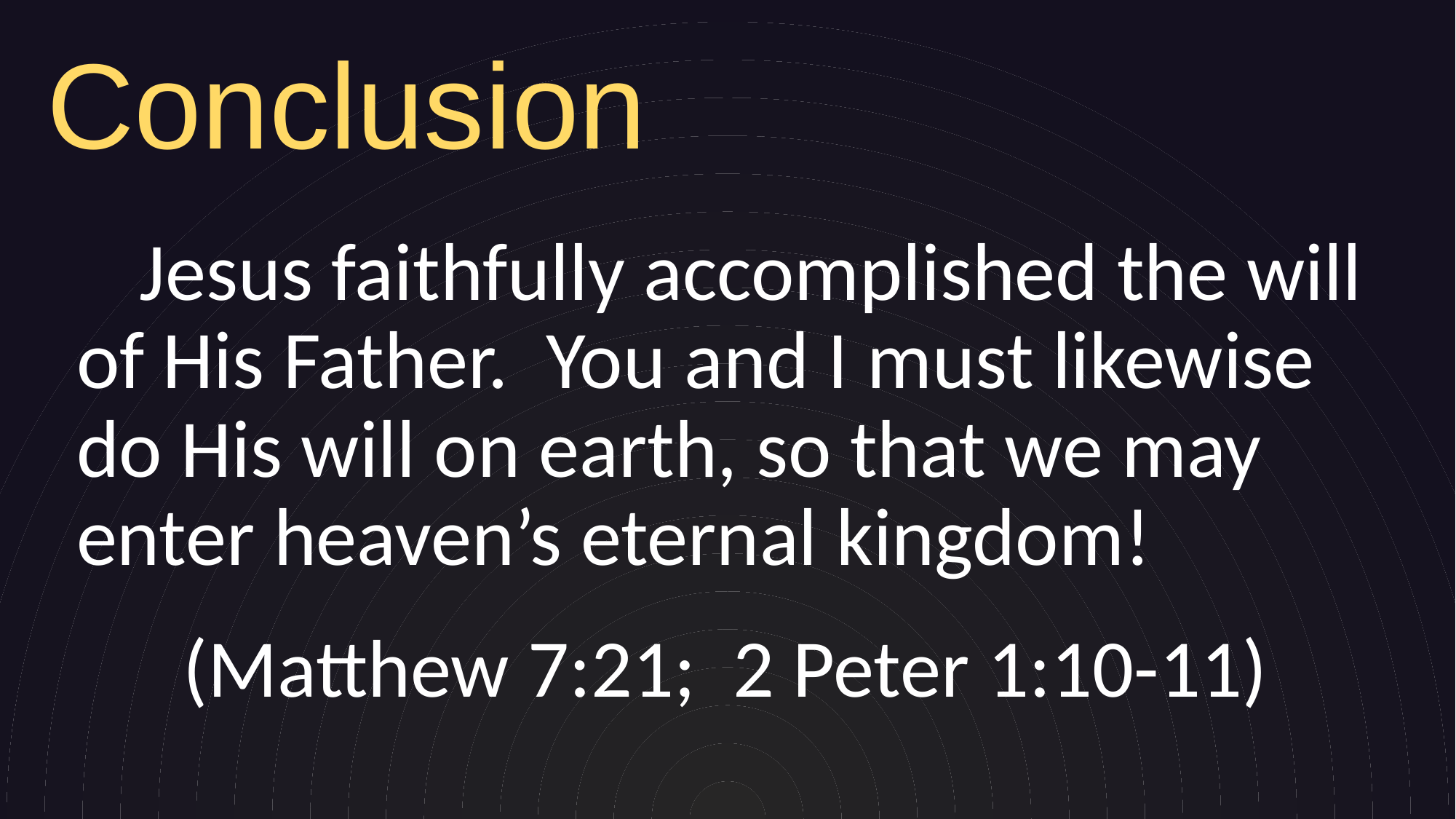

# Conclusion
Jesus faithfully accomplished the will of His Father.  You and I must likewise do His will on earth, so that we may enter heaven’s eternal kingdom!

(Matthew 7:21;  2 Peter 1:10-11)